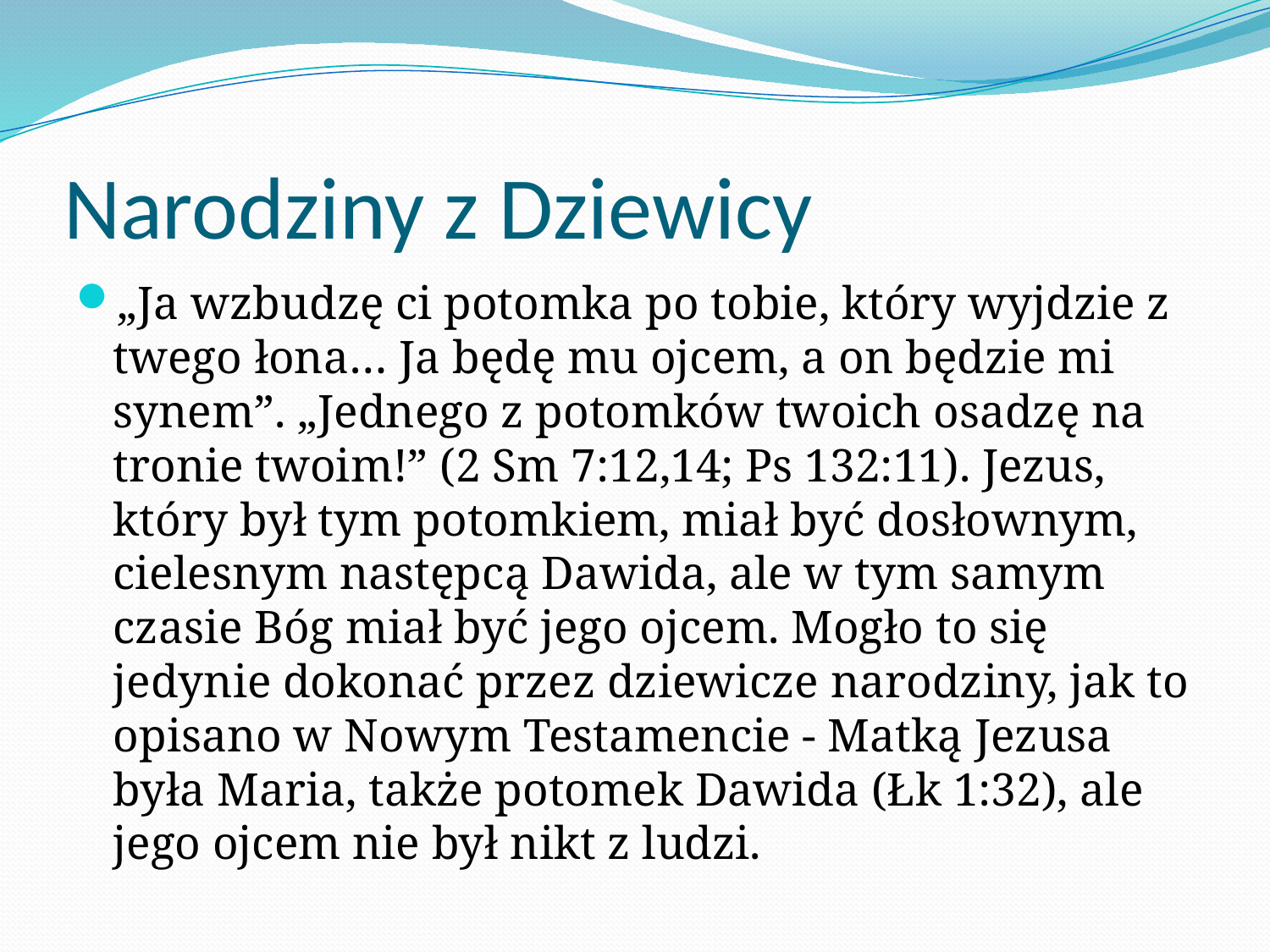

# Narodziny z Dziewicy
„Ja wzbudzę ci potomka po tobie, który wyjdzie z twego łona… Ja będę mu ojcem, a on będzie mi synem”. „Jednego z potomków twoich osadzę na tronie twoim!” (2 Sm 7:12,14; Ps 132:11). Jezus, który był tym potomkiem, miał być dosłownym, cielesnym następcą Dawida, ale w tym samym czasie Bóg miał być jego ojcem. Mogło to się jedynie dokonać przez dziewicze narodziny, jak to opisano w Nowym Testamencie - Matką Jezusa była Maria, także potomek Dawida (Łk 1:32), ale jego ojcem nie był nikt z ludzi.